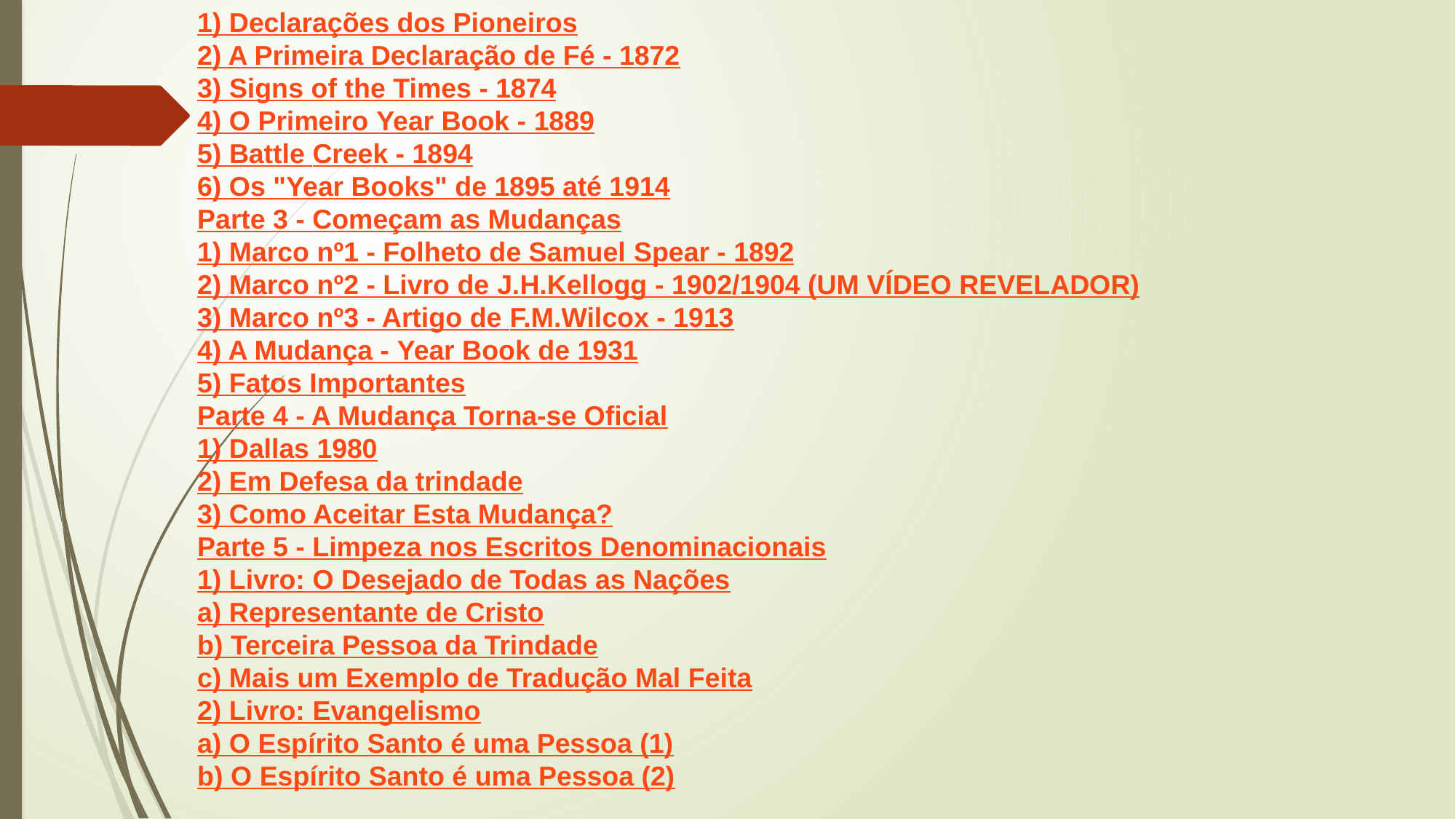

1) Declarações dos Pioneiros
2) A Primeira Declaração de Fé - 1872
3) Signs of the Times - 1874
4) O Primeiro Year Book - 1889
5) Battle Creek - 1894
6) Os "Year Books" de 1895 até 1914
Parte 3 - Começam as Mudanças
1) Marco nº1 - Folheto de Samuel Spear - 1892
2) Marco nº2 - Livro de J.H.Kellogg - 1902/1904 (UM VÍDEO REVELADOR)
3) Marco nº3 - Artigo de F.M.Wilcox - 1913
4) A Mudança - Year Book de 1931
5) Fatos Importantes
Parte 4 - A Mudança Torna-se Oficial
1) Dallas 1980
2) Em Defesa da trindade
3) Como Aceitar Esta Mudança?
Parte 5 - Limpeza nos Escritos Denominacionais
1) Livro: O Desejado de Todas as Nações
a) Representante de Cristo
b) Terceira Pessoa da Trindade
c) Mais um Exemplo de Tradução Mal Feita
2) Livro: Evangelismo
a) O Espírito Santo é uma Pessoa (1)
b) O Espírito Santo é uma Pessoa (2)